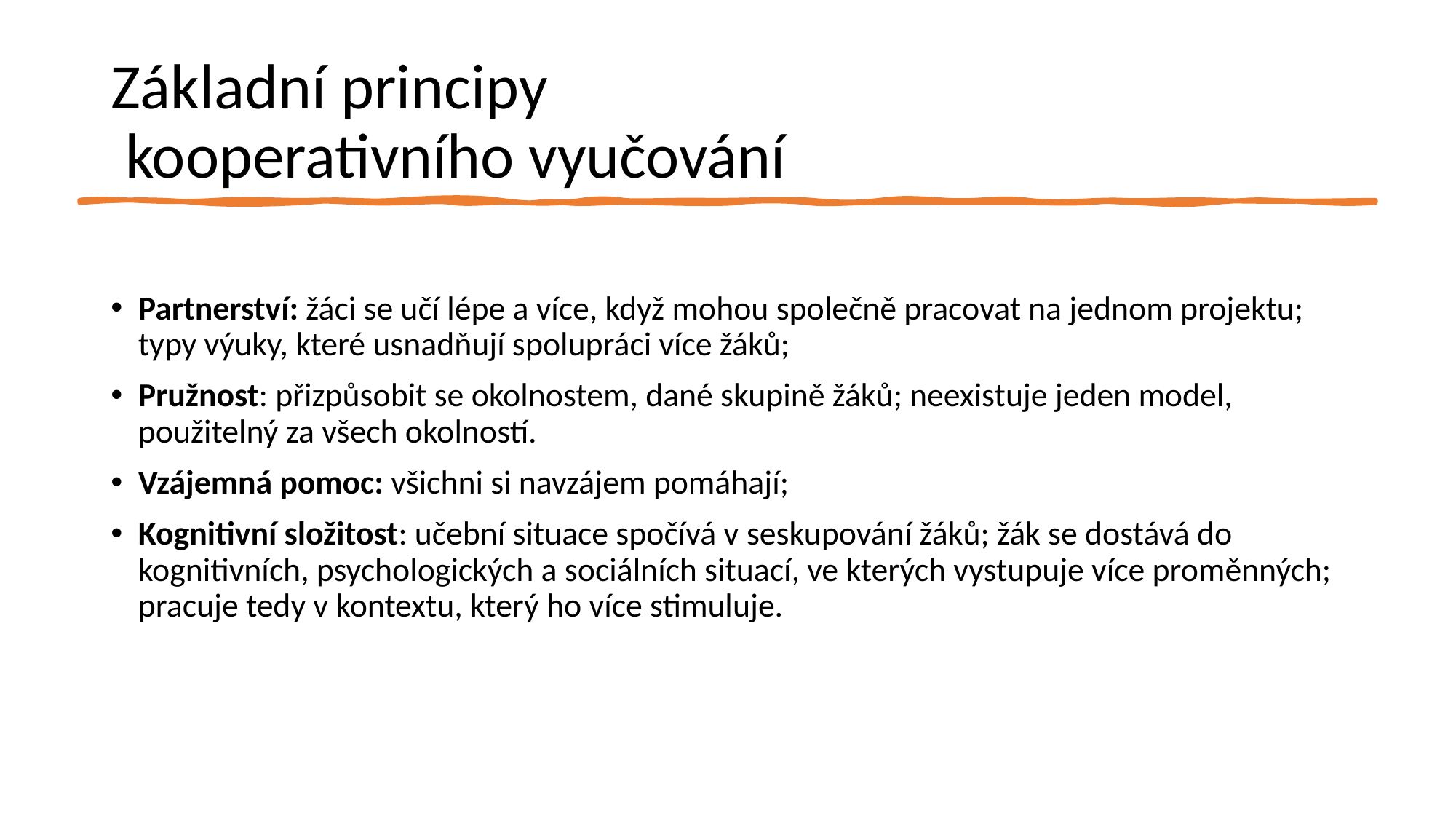

# Základní principy kooperativního vyučování

Partnerství: žáci se učí lépe a více, když mohou společně pracovat na jednom projektu; typy výuky, které usnadňují spolupráci více žáků;
Pružnost: přizpůsobit se okolnostem, dané skupině žáků; neexistuje jeden model, použitelný za všech okolností.
Vzájemná pomoc: všichni si navzájem pomáhají;
Kognitivní složitost: učební situace spočívá v seskupování žáků; žák se dostává do kognitivních, psychologických a sociálních situací, ve kterých vystupuje více proměnných; pracuje tedy v kontextu, který ho více stimuluje.